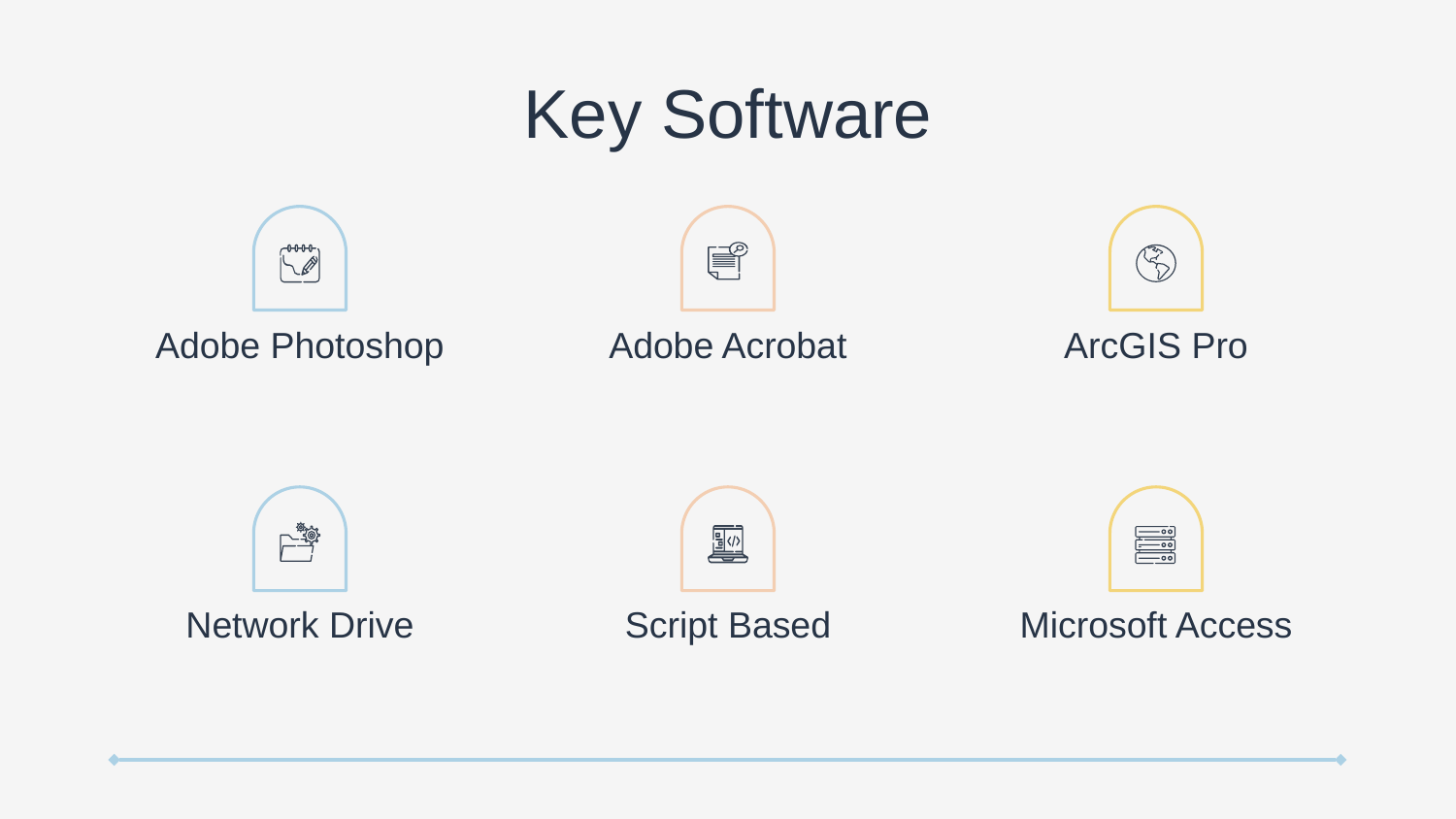

# Key Software

Adobe Photoshop
Adobe Acrobat
ArcGIS Pro

Network Drive
Script Based
Microsoft Access